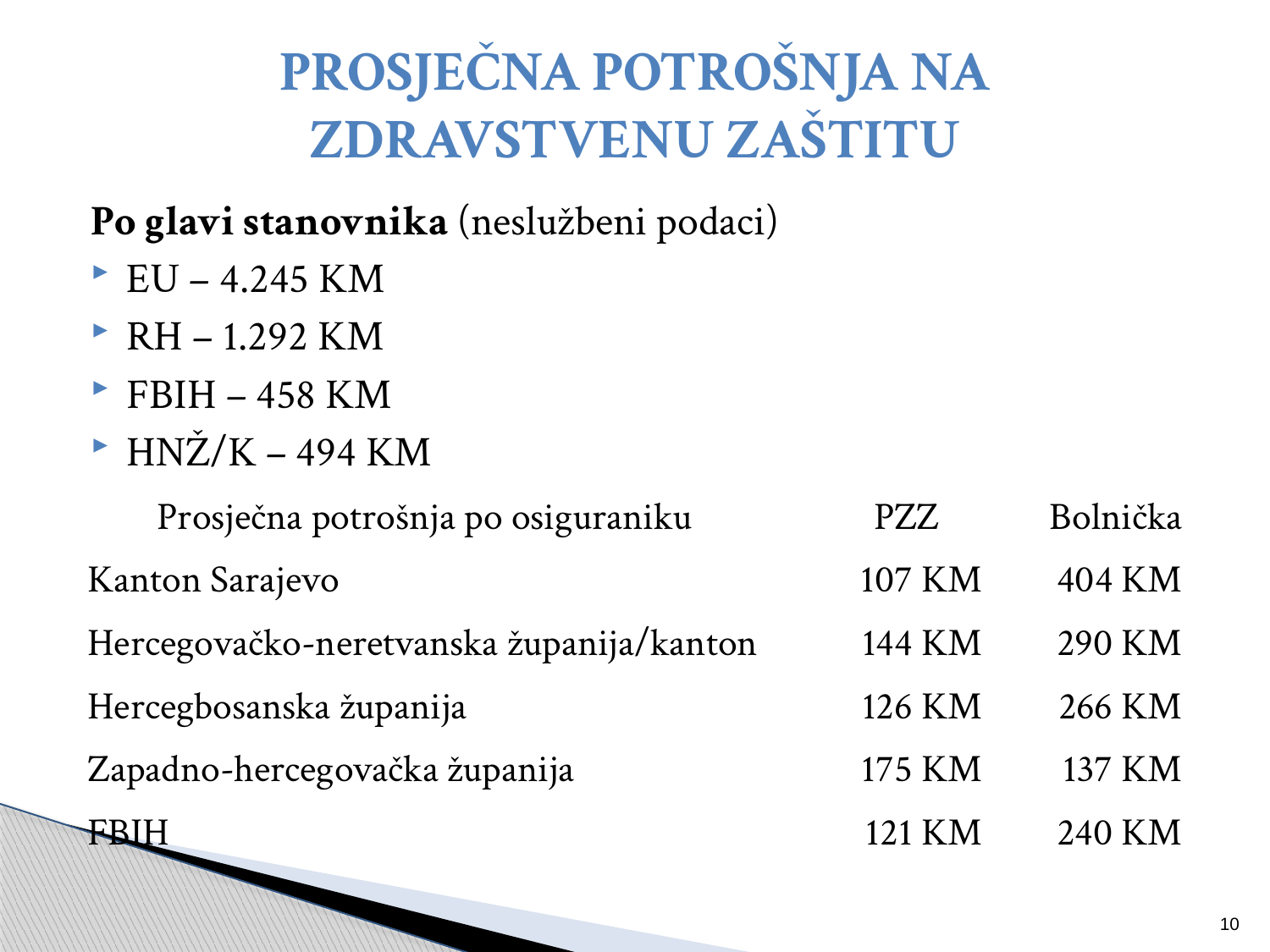

# PROSJEČNA POTROŠNJA NA ZDRAVSTVENU ZAŠTITU
Po glavi stanovnika (neslužbeni podaci)
EU – 4.245 KM
RH – 1.292 KM
FBIH – 458 KM
HNŽ/K – 494 KM

| Prosječna potrošnja po osiguraniku | PZZ | Bolnička |
| --- | --- | --- |
| Kanton Sarajevo | 107 KM | 404 KM |
| Hercegovačko-neretvanska županija/kanton | 144 KM | 290 KM |
| Hercegbosanska županija | 126 KM | 266 KM |
| Zapadno-hercegovačka županija | 175 KM | 137 KM |
| FBIH | 121 KM | 240 KM |
10